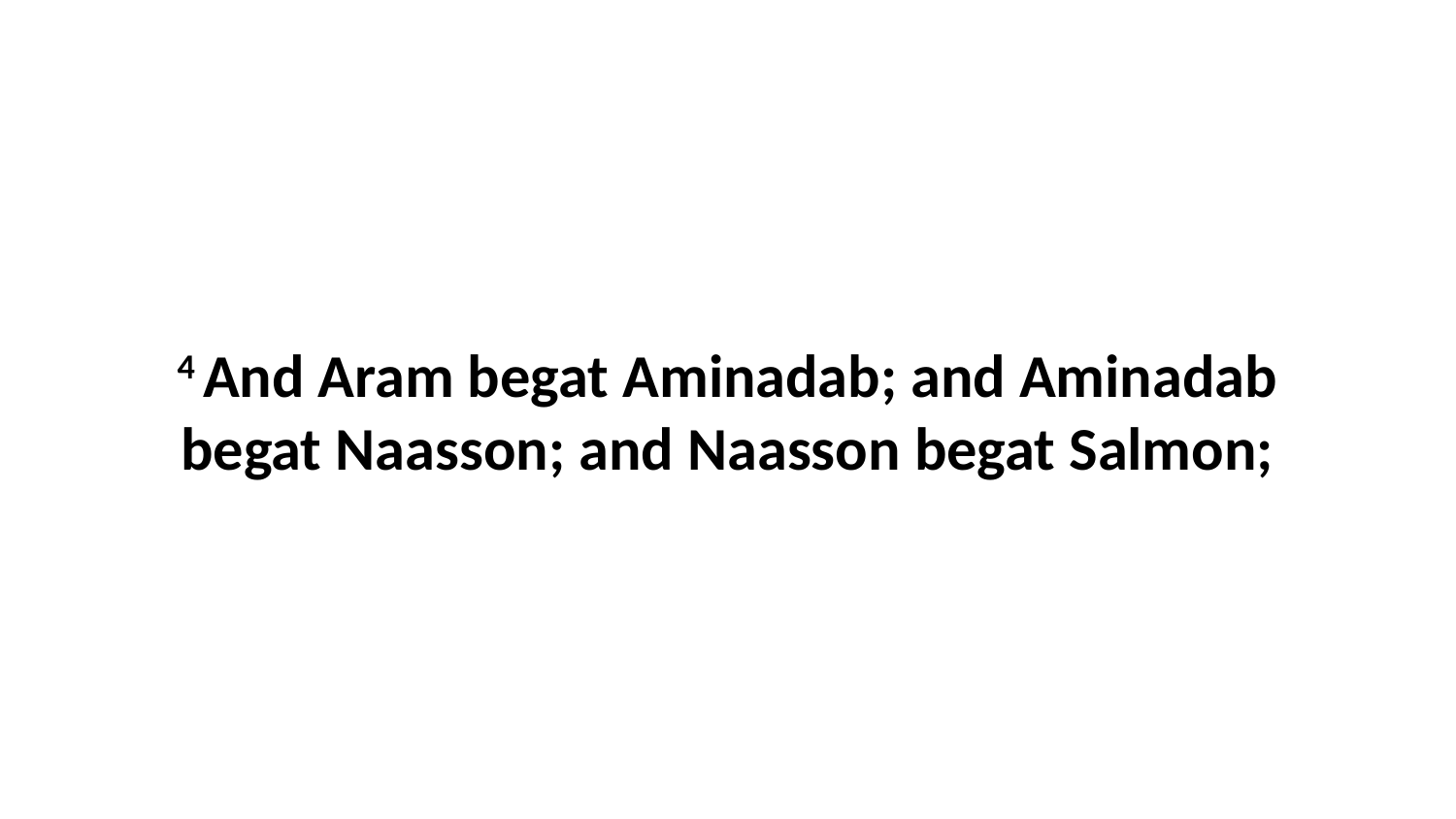

4 And Aram begat Aminadab; and Aminadab begat Naasson; and Naasson begat Salmon;